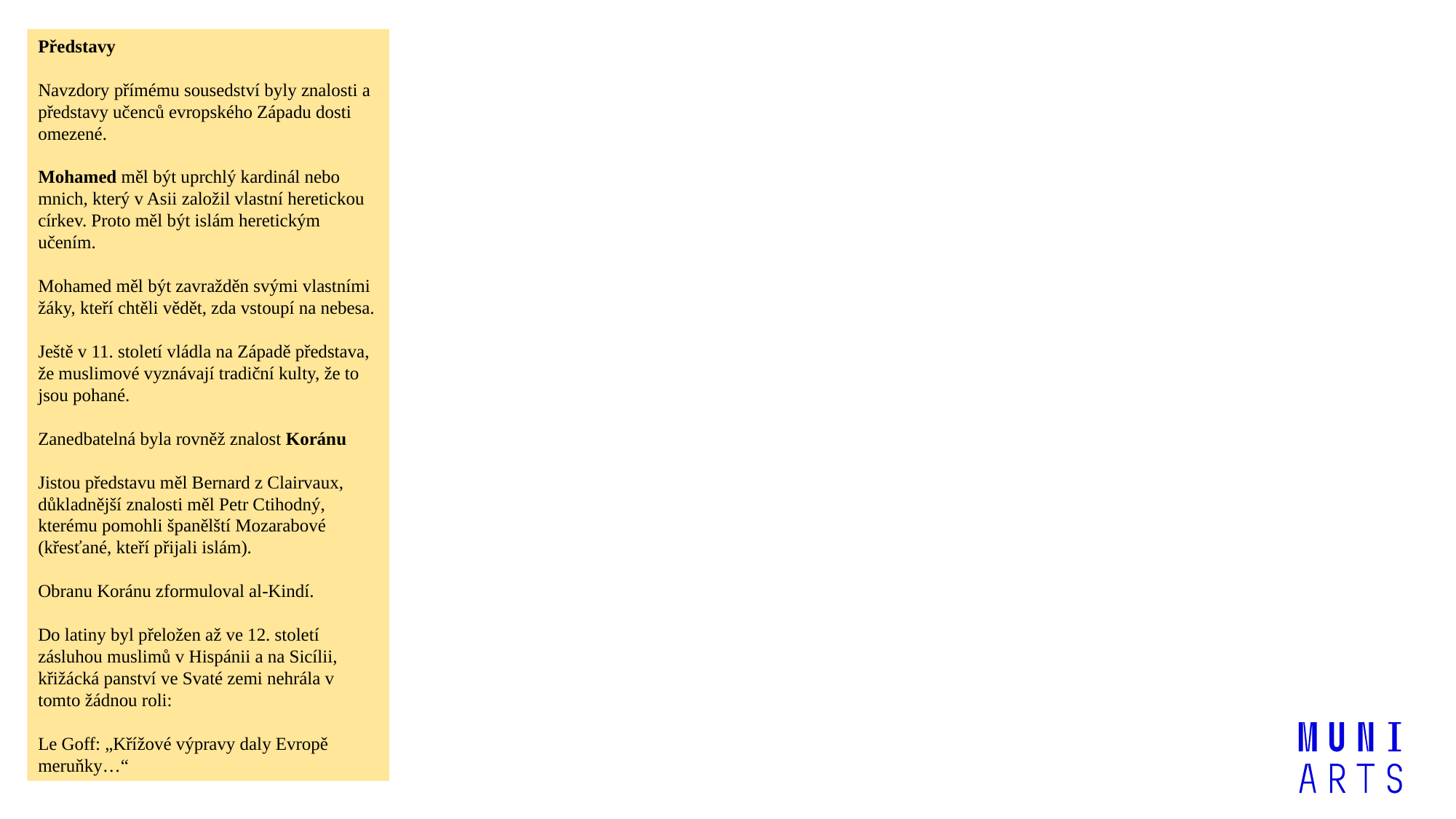

Představy

Navzdory přímému sousedství byly znalosti a představy učenců evropského Západu dosti omezené.

Mohamed měl být uprchlý kardinál nebo mnich, který v Asii založil vlastní heretickou církev. Proto měl být islám heretickým učením.

Mohamed měl být zavražděn svými vlastními žáky, kteří chtěli vědět, zda vstoupí na nebesa.

Ještě v 11. století vládla na Západě představa, že muslimové vyznávají tradiční kulty, že to jsou pohané.

Zanedbatelná byla rovněž znalost Koránu

Jistou představu měl Bernard z Clairvaux, důkladnější znalosti měl Petr Ctihodný, kterému pomohli španělští Mozarabové (křesťané, kteří přijali islám).

Obranu Koránu zformuloval al-Kindí.

Do latiny byl přeložen až ve 12. století zásluhou muslimů v Hispánii a na Sicílii, křižácká panství ve Svaté zemi nehrála v tomto žádnou roli:

Le Goff: „Křížové výpravy daly Evropě meruňky…“